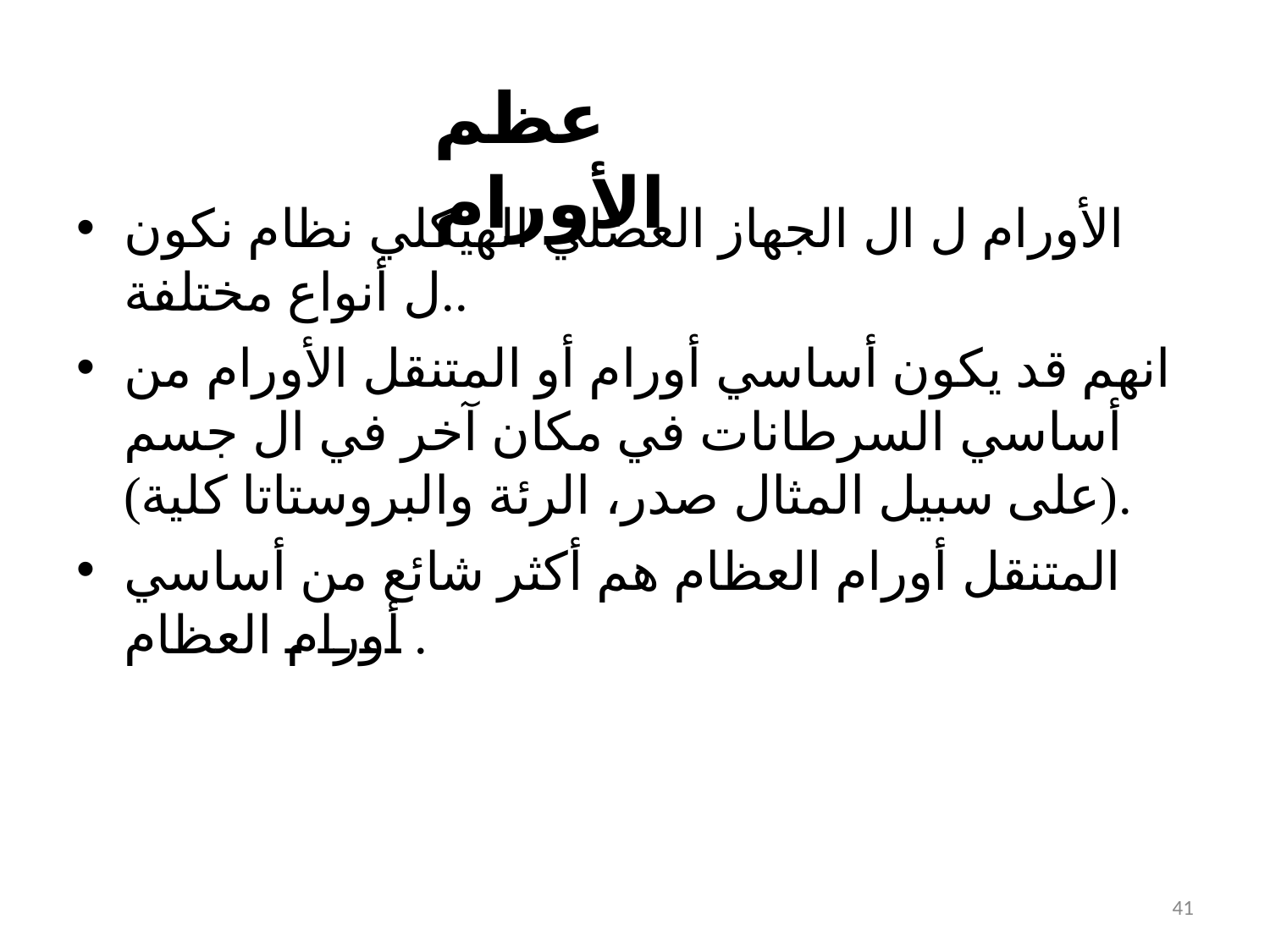

# عظم الأورام
الأورام ل ال الجهاز العضلي الهيكلي نظام نكون ل أنواع مختلفة..
انهم قد يكون أساسي أورام أو المتنقل الأورام من أساسي السرطانات في مكان آخر في ال جسم (على سبيل المثال صدر، الرئة والبروستاتا كلية).
المتنقل أورام العظام هم أكثر شائع من أساسي أورام العظام .
41